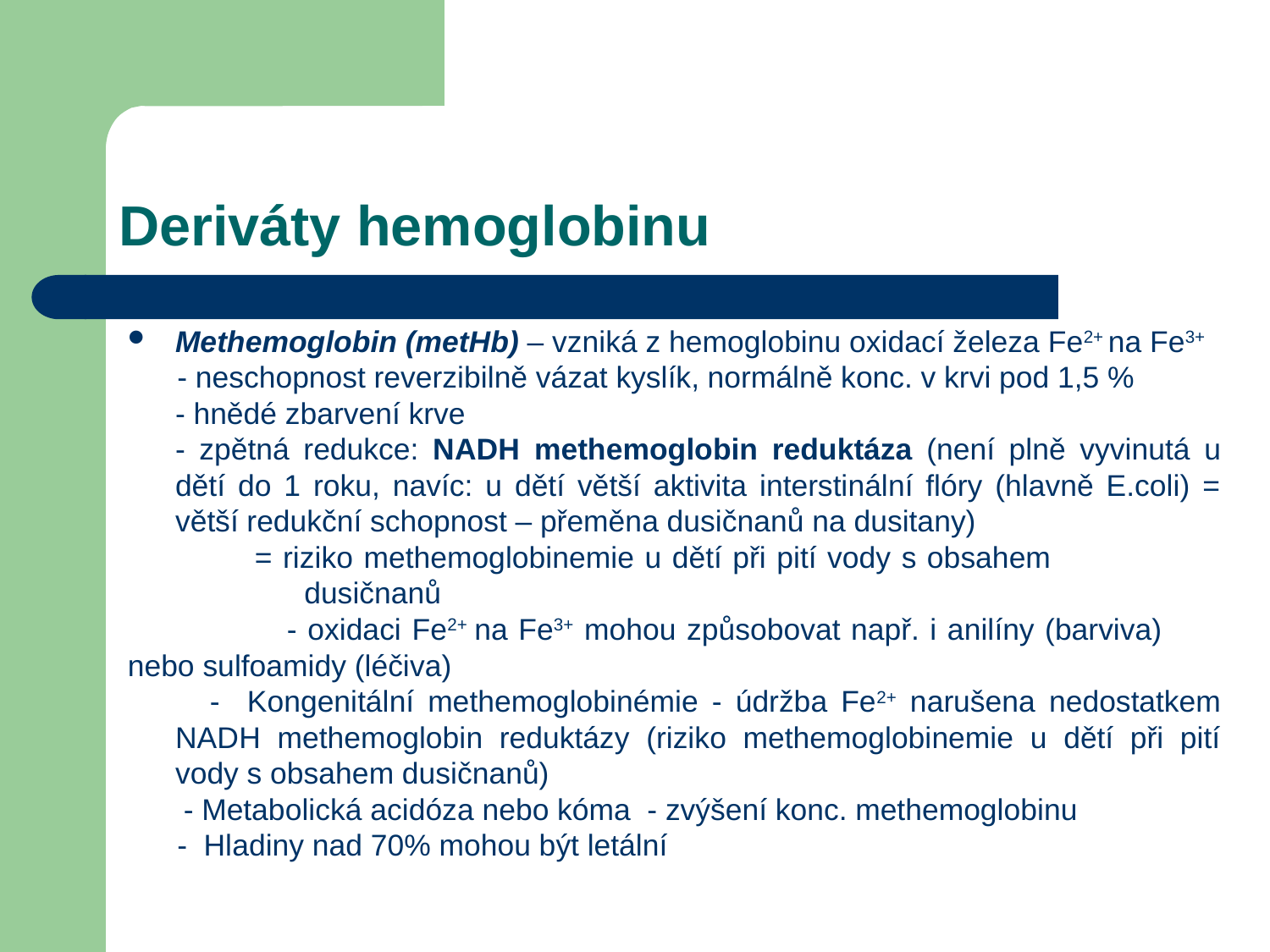

# Deriváty hemoglobinu
Methemoglobin (metHb) – vzniká z hemoglobinu oxidací železa Fe2+ na Fe3+
      - neschopnost reverzibilně vázat kyslík, normálně konc. v krvi pod 1,5 %
	- hnědé zbarvení krve
	- zpětná redukce: NADH methemoglobin reduktáza (není plně vyvinutá u dětí do 1 roku, navíc: u dětí větší aktivita interstinální flóry (hlavně E.coli) = větší redukční schopnost – přeměna dusičnanů na dusitany)
	= riziko methemoglobinemie u dětí při pití vody s obsahem 	      	      dusičnanů
	   - oxidaci Fe2+ na Fe3+ mohou způsobovat např. i anilíny (barviva) 	     nebo sulfoamidy (léčiva)
      -  Kongenitální methemoglobinémie - údržba Fe2+ narušena nedostatkem NADH methemoglobin reduktázy (riziko methemoglobinemie u dětí při pití vody s obsahem dusičnanů)
	 - Metabolická acidóza nebo kóma  - zvýšení konc. methemoglobinu
      -  Hladiny nad 70% mohou být letální